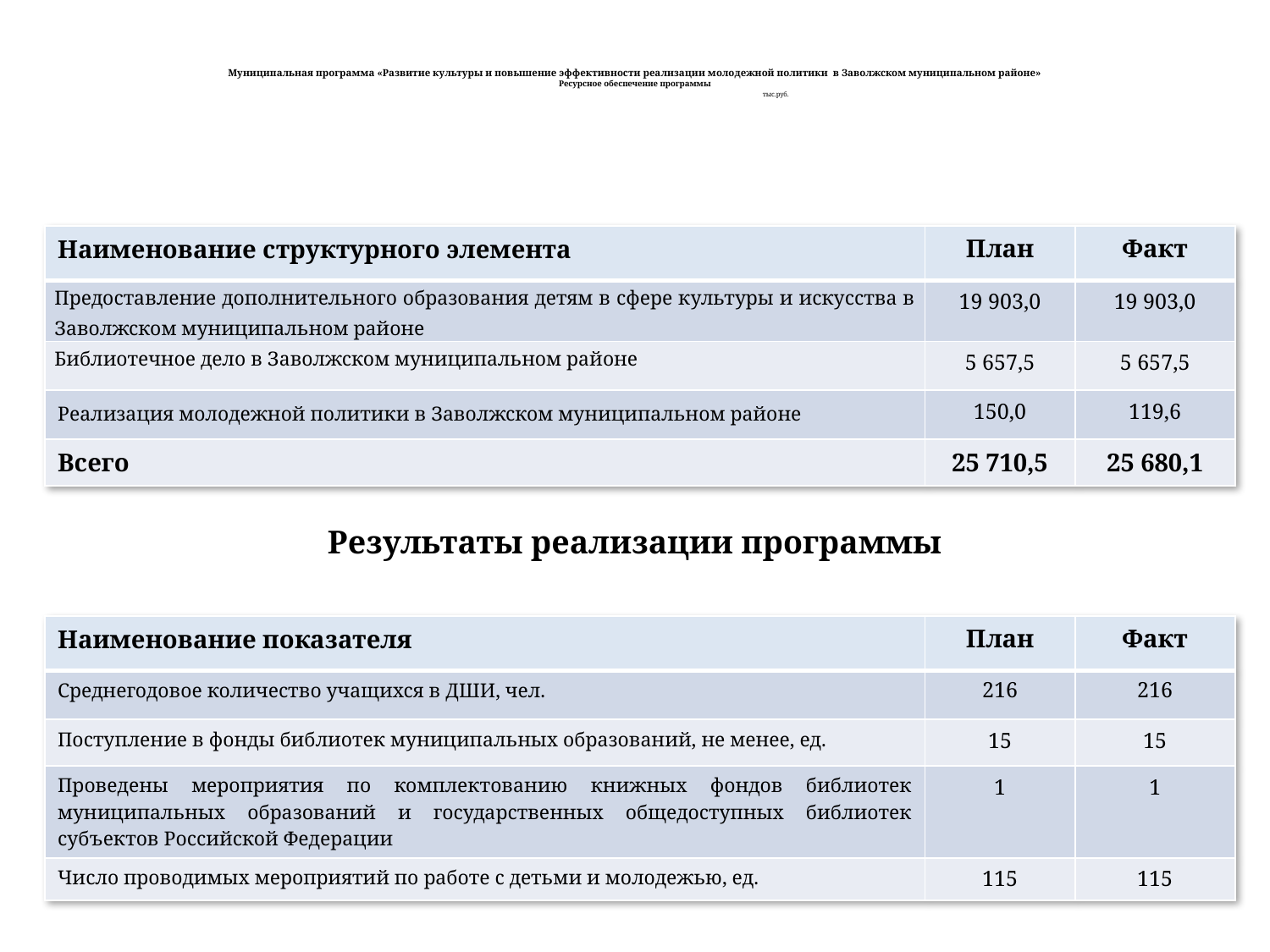

# Муниципальная программа «Развитие культуры и повышение эффективности реализации молодежной политики  в Заволжском муниципальном районе» Ресурсное обеспечение программы тыс.руб.
| Наименование структурного элемента | План | Факт |
| --- | --- | --- |
| Предоставление дополнительного образования детям в сфере культуры и искусства в Заволжском муниципальном районе | 19 903,0 | 19 903,0 |
| Библиотечное дело в Заволжском муниципальном районе | 5 657,5 | 5 657,5 |
| Реализация молодежной политики в Заволжском муниципальном районе | 150,0 | 119,6 |
| Всего | 25 710,5 | 25 680,1 |
Результаты реализации программы
| Наименование показателя | План | Факт |
| --- | --- | --- |
| Среднегодовое количество учащихся в ДШИ, чел. | 216 | 216 |
| Поступление в фонды библиотек муниципальных образований, не менее, ед. | 15 | 15 |
| Проведены мероприятия по комплектованию книжных фондов библиотек муниципальных образований и государственных общедоступных библиотек субъектов Российской Федерации | 1 | 1 |
| Число проводимых мероприятий по работе с детьми и молодежью, ед. | 115 | 115 |